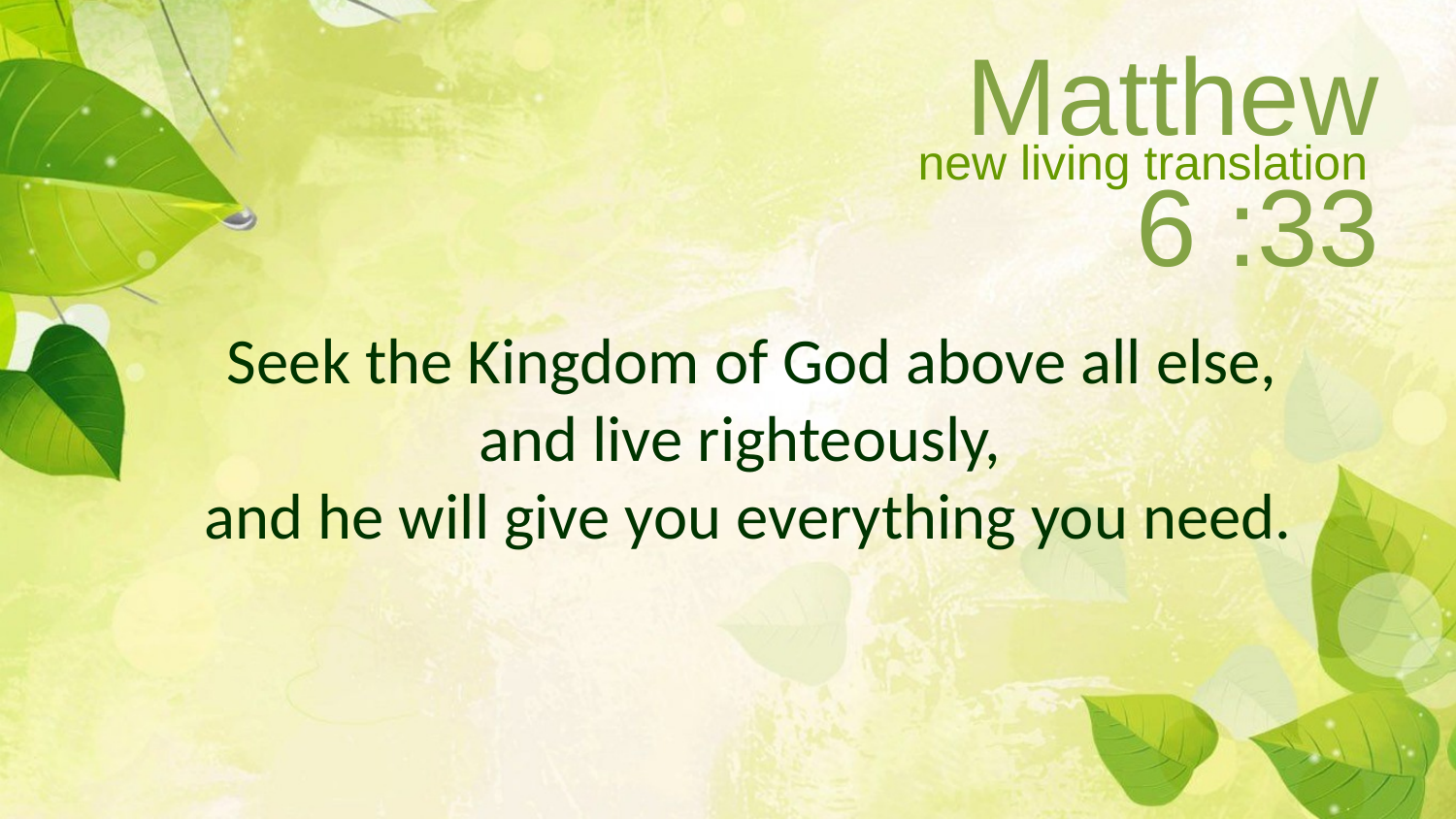

Matthew 6 :33
new living translation
 Seek the Kingdom of God above all else, and live righteously,
and he will give you everything you need.